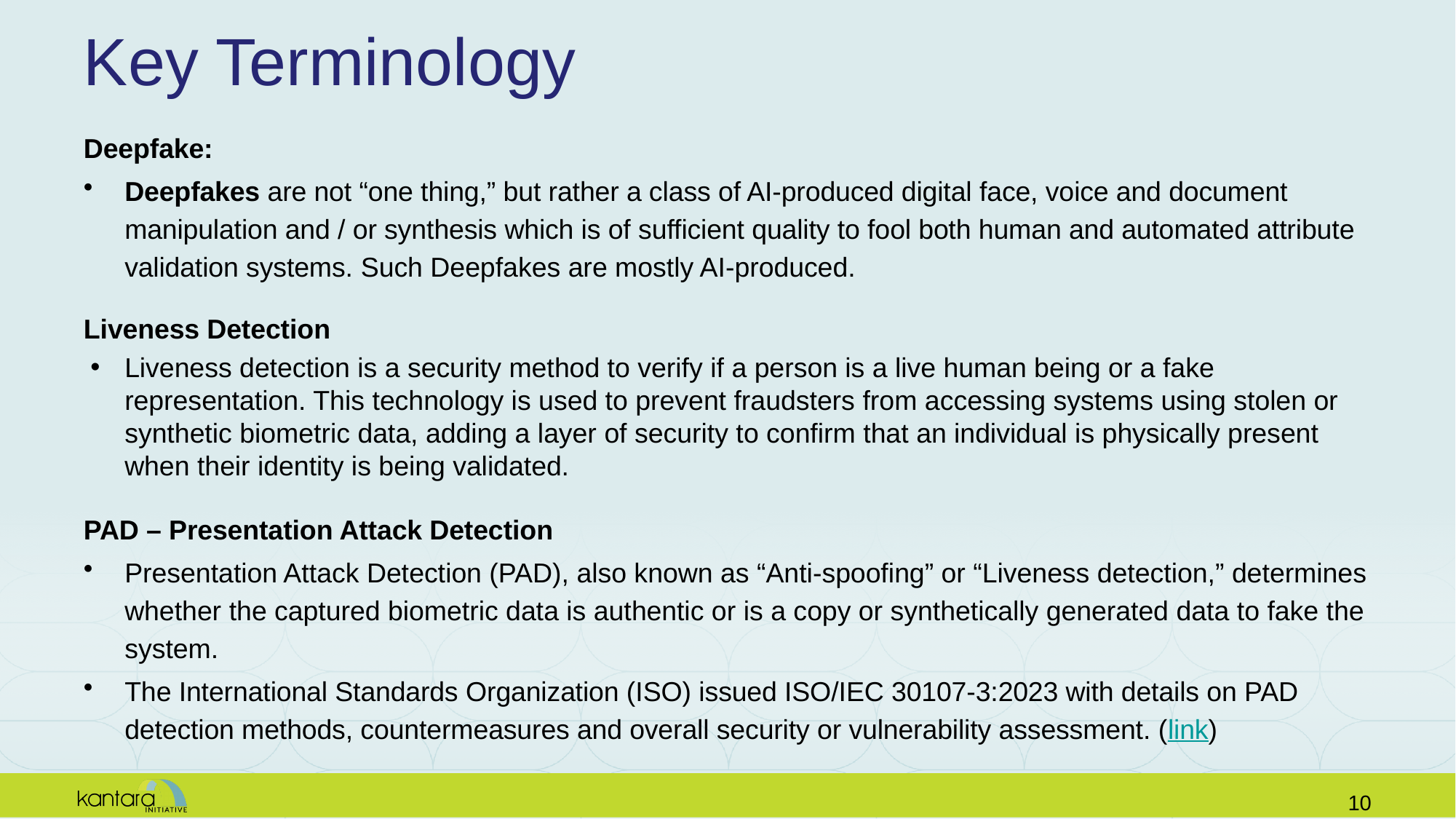

# Key Terminology
Deepfake:
Deepfakes are not “one thing,” but rather a class of AI-produced digital face, voice and document manipulation and / or synthesis which is of sufficient quality to fool both human and automated attribute validation systems. Such Deepfakes are mostly AI-produced.

Liveness Detection
Liveness detection is a security method to verify if a person is a live human being or a fake representation. This technology is used to prevent fraudsters from accessing systems using stolen or synthetic biometric data, adding a layer of security to confirm that an individual is physically present when their identity is being validated.

PAD – Presentation Attack Detection
Presentation Attack Detection (PAD), also known as “Anti-spoofing” or “Liveness detection,” determines whether the captured biometric data is authentic or is a copy or synthetically generated data to fake the system.
The International Standards Organization (ISO) issued ISO/IEC 30107-3:2023 with details on PAD detection methods, countermeasures and overall security or vulnerability assessment. (link)

10